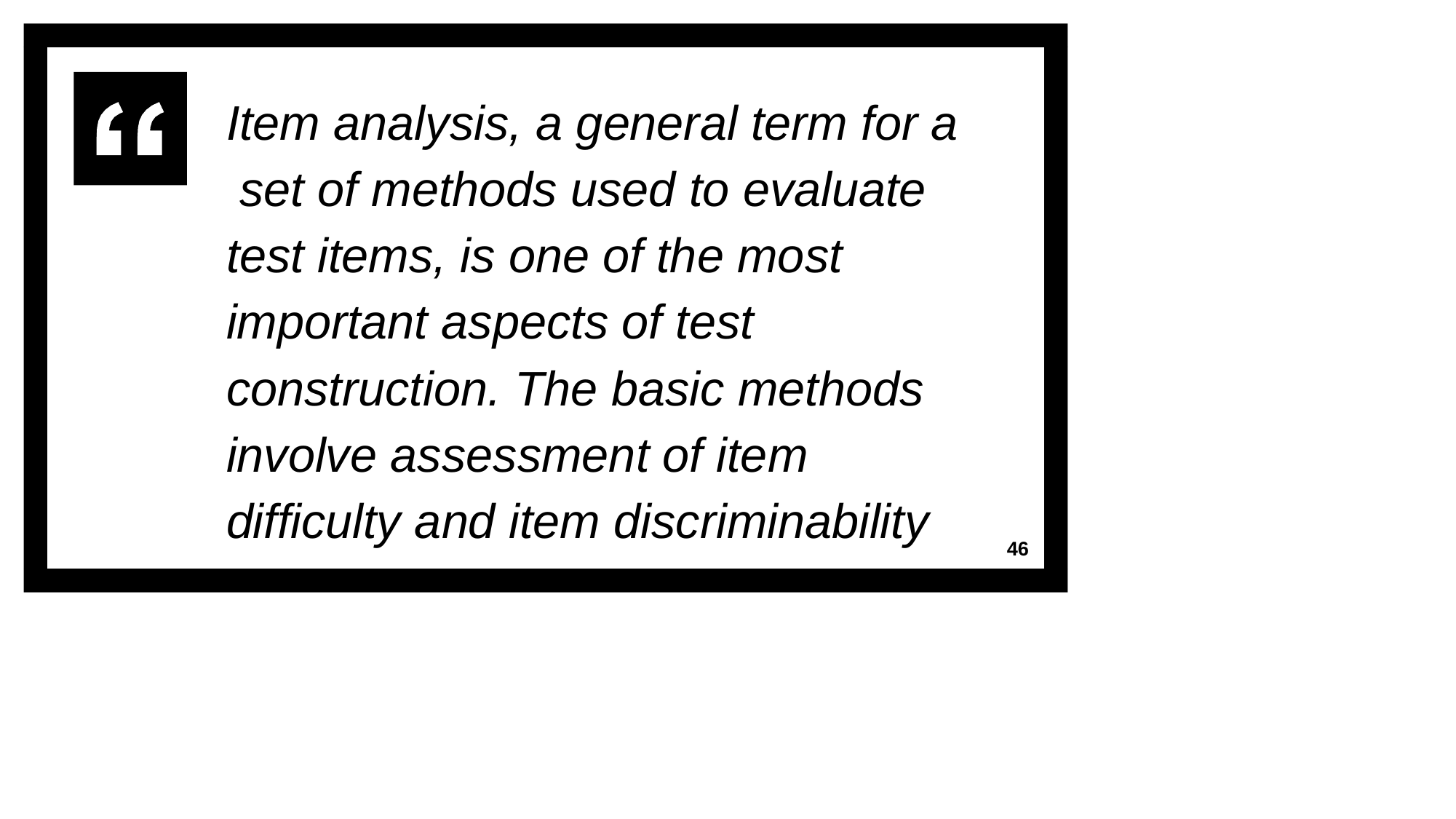

Item analysis, a general term for a  set of methods used to evaluate  test items, is one of the most  important aspects of test  construction. The basic methods  involve assessment of item  difficulty and item discriminability

46